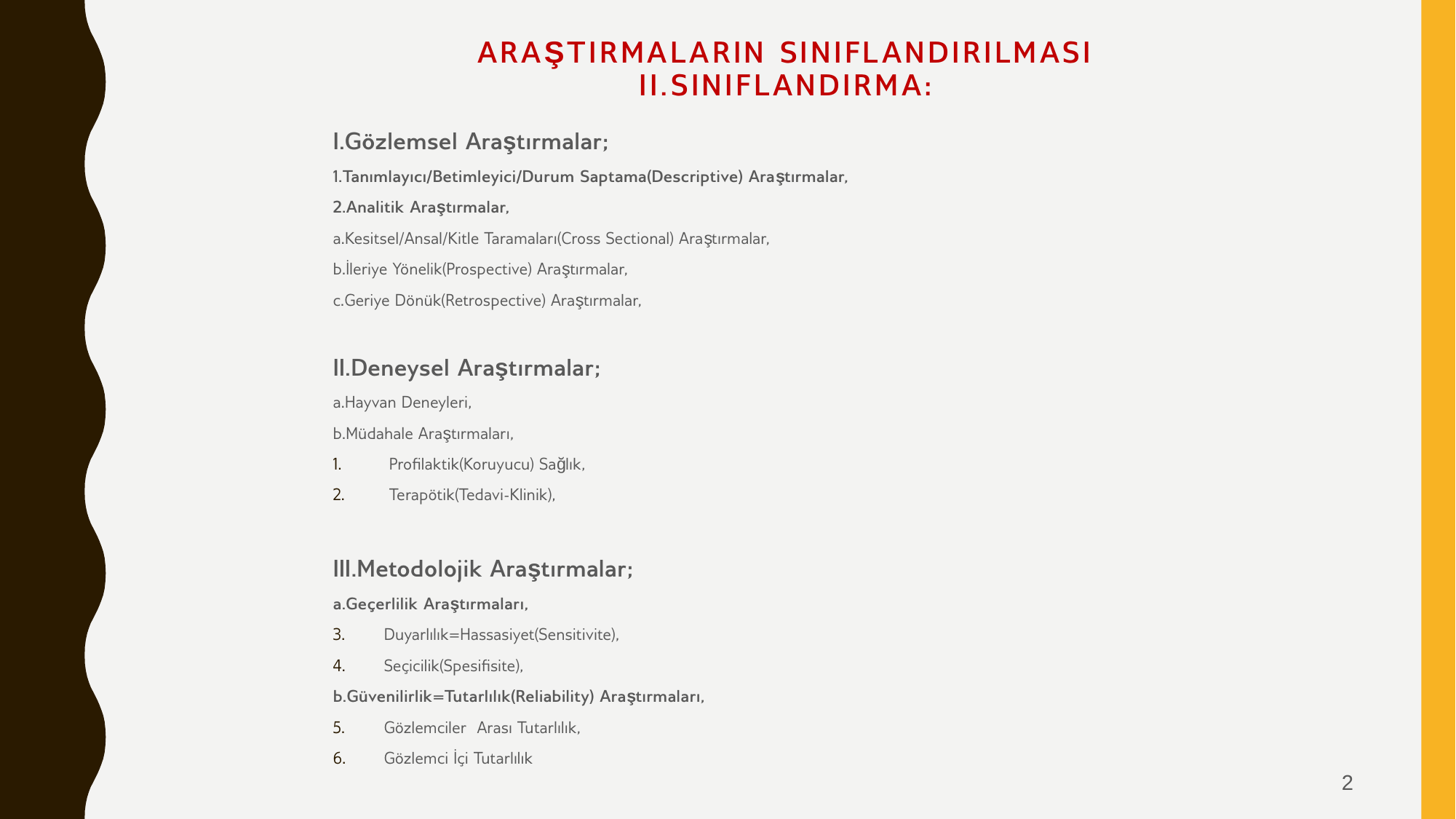

# ARAŞTIRMALARIN SINIFLANDIRILMASI II.Sınıflandırma:
I.Gözlemsel Araştırmalar;
1.Tanımlayıcı/Betimleyici/Durum Saptama(Descriptive) Araştırmalar,
2.Analitik Araştırmalar,
a.Kesitsel/Ansal/Kitle Taramaları(Cross Sectional) Araştırmalar,
b.İleriye Yönelik(Prospective) Araştırmalar,
c.Geriye Dönük(Retrospective) Araştırmalar,

II.Deneysel Araştırmalar;
a.Hayvan Deneyleri,
b.Müdahale Araştırmaları,
 Profilaktik(Koruyucu) Sağlık,
 Terapötik(Tedavi-Klinik),

III.Metodolojik Araştırmalar;
a.Geçerlilik Araştırmaları,
Duyarlılık=Hassasiyet(Sensitivite),
Seçicilik(Spesifisite),
b.Güvenilirlik=Tutarlılık(Reliability) Araştırmaları,
Gözlemciler  Arası Tutarlılık,
Gözlemci İçi Tutarlılık

2